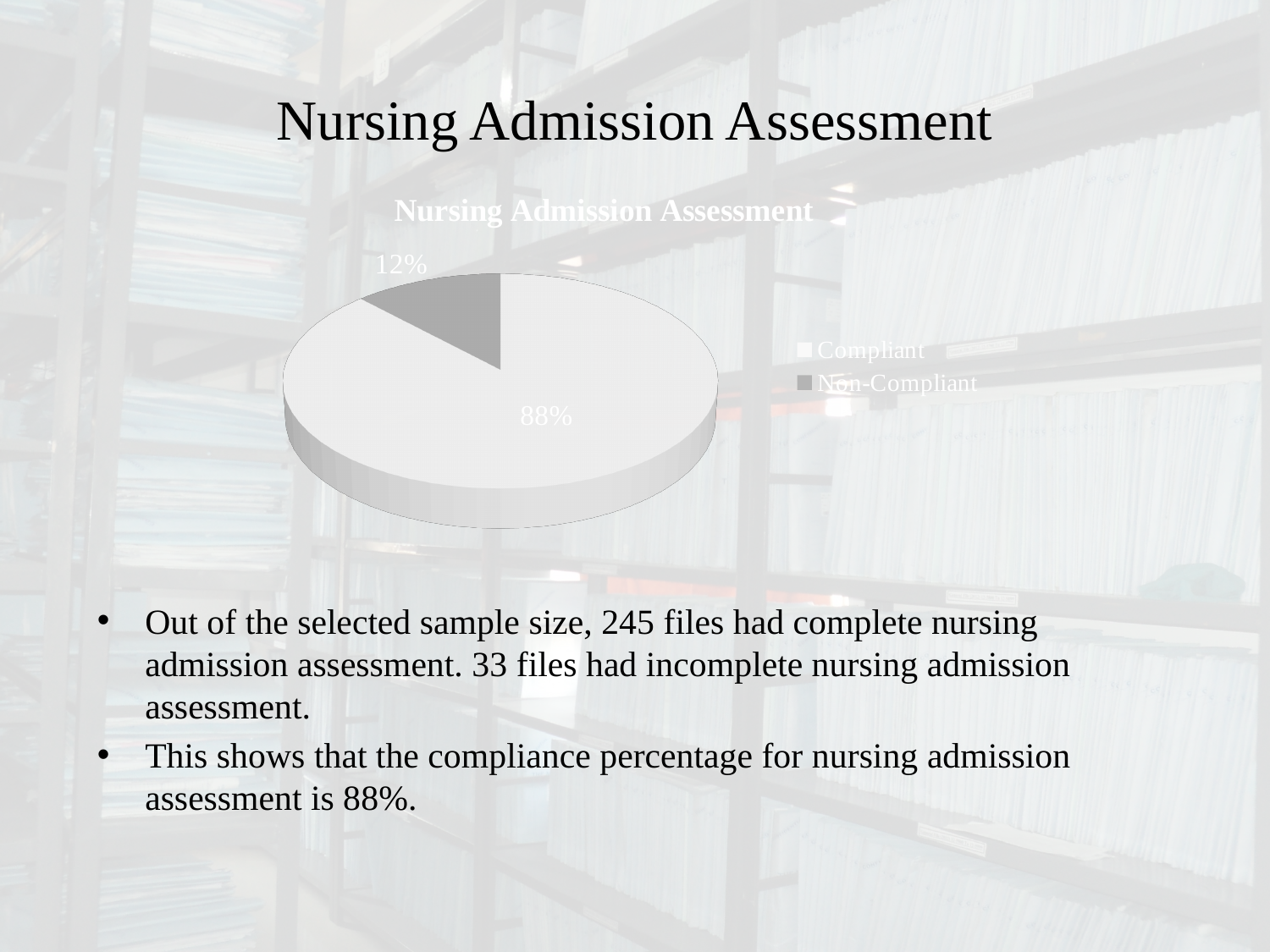

# Nursing Admission Assessment

[unsupported chart]

Out of the selected sample size, 245 files had complete nursing admission assessment. 33 files had incomplete nursing admission assessment.
This shows that the compliance percentage for nursing admission assessment is 88%.